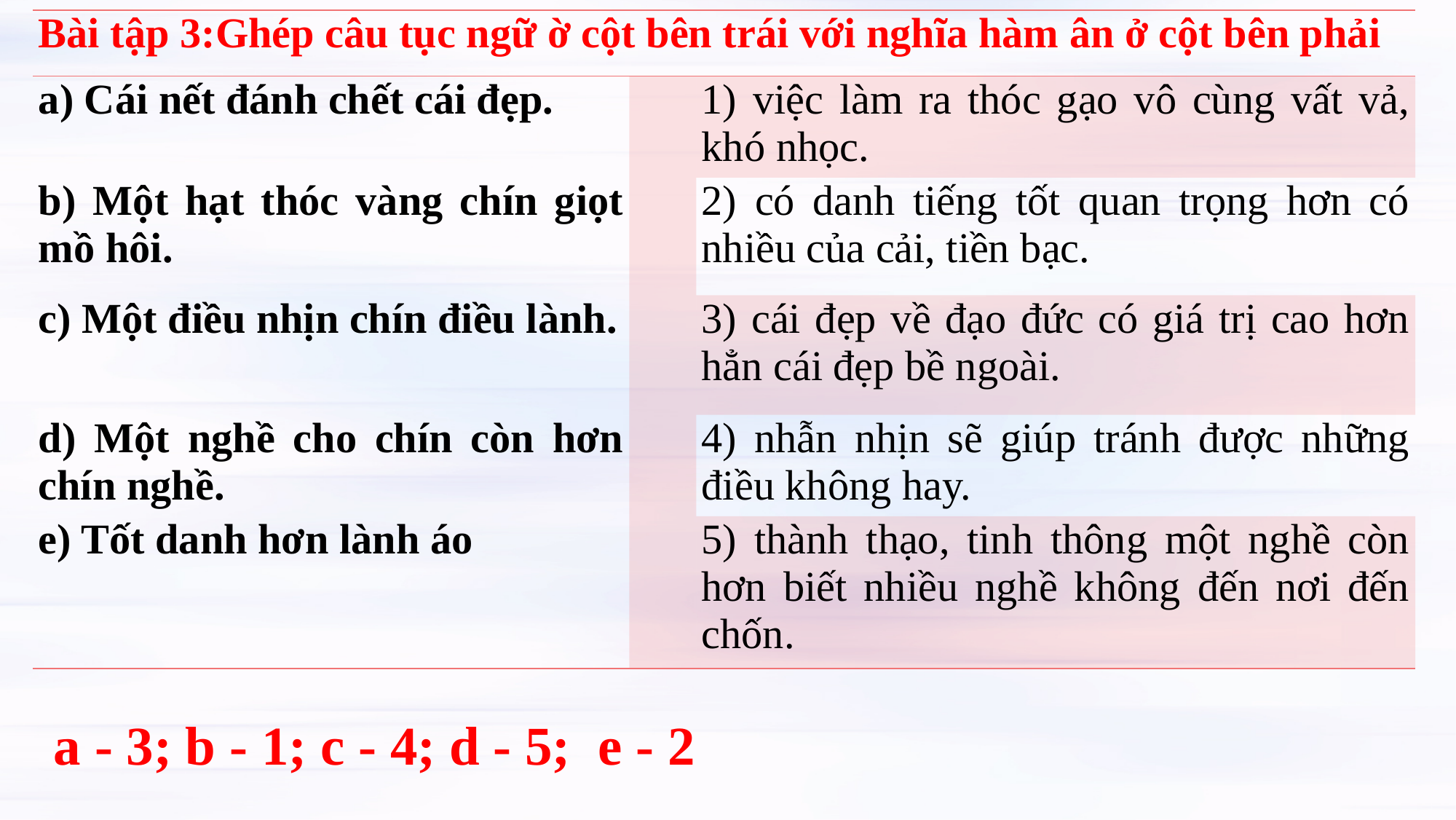

| Bài tập 3:Ghép câu tục ngữ ờ cột bên trái với nghĩa hàm ân ở cột bên phải |  |  |
| --- | --- | --- |
| a) Cái nết đánh chết cái đẹp. |  | 1) việc làm ra thóc gạo vô cùng vất vả, khó nhọc. |
| b) Một hạt thóc vàng chín giọt mồ hôi. |  | 2) có danh tiếng tốt quan trọng hơn có nhiều của cải, tiền bạc. |
| c) Một điều nhịn chín điều lành. |  | 3) cái đẹp về đạo đức có giá trị cao hơn hẳn cái đẹp bề ngoài. |
| d) Một nghề cho chín còn hơn chín nghề. |  | 4) nhẫn nhịn sẽ giúp tránh được những điều không hay. |
| e) Tốt danh hơn lành áo |  | 5) thành thạo, tinh thông một nghề còn hơn biết nhiều nghề không đến nơi đến chốn. |
a - 3; b - 1; c - 4; d - 5;  e - 2